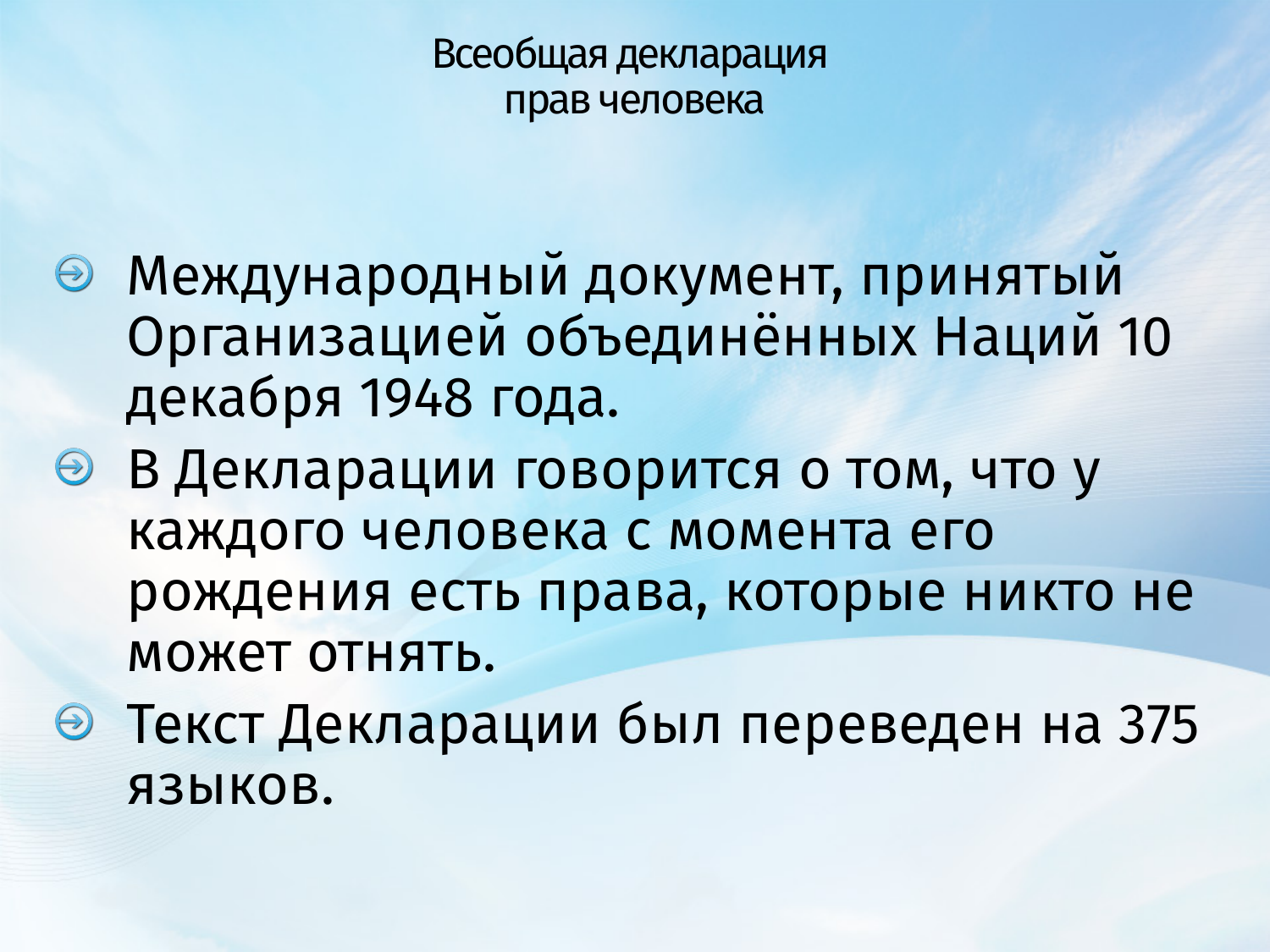

# Всеобщая декларация прав человека
Международный документ, принятый Организацией объединённых Наций 10 декабря 1948 года.
В Декларации говорится о том, что у каждого человека с момента его рождения есть права, которые никто не может отнять.
Текст Декларации был переведен на 375 языков.